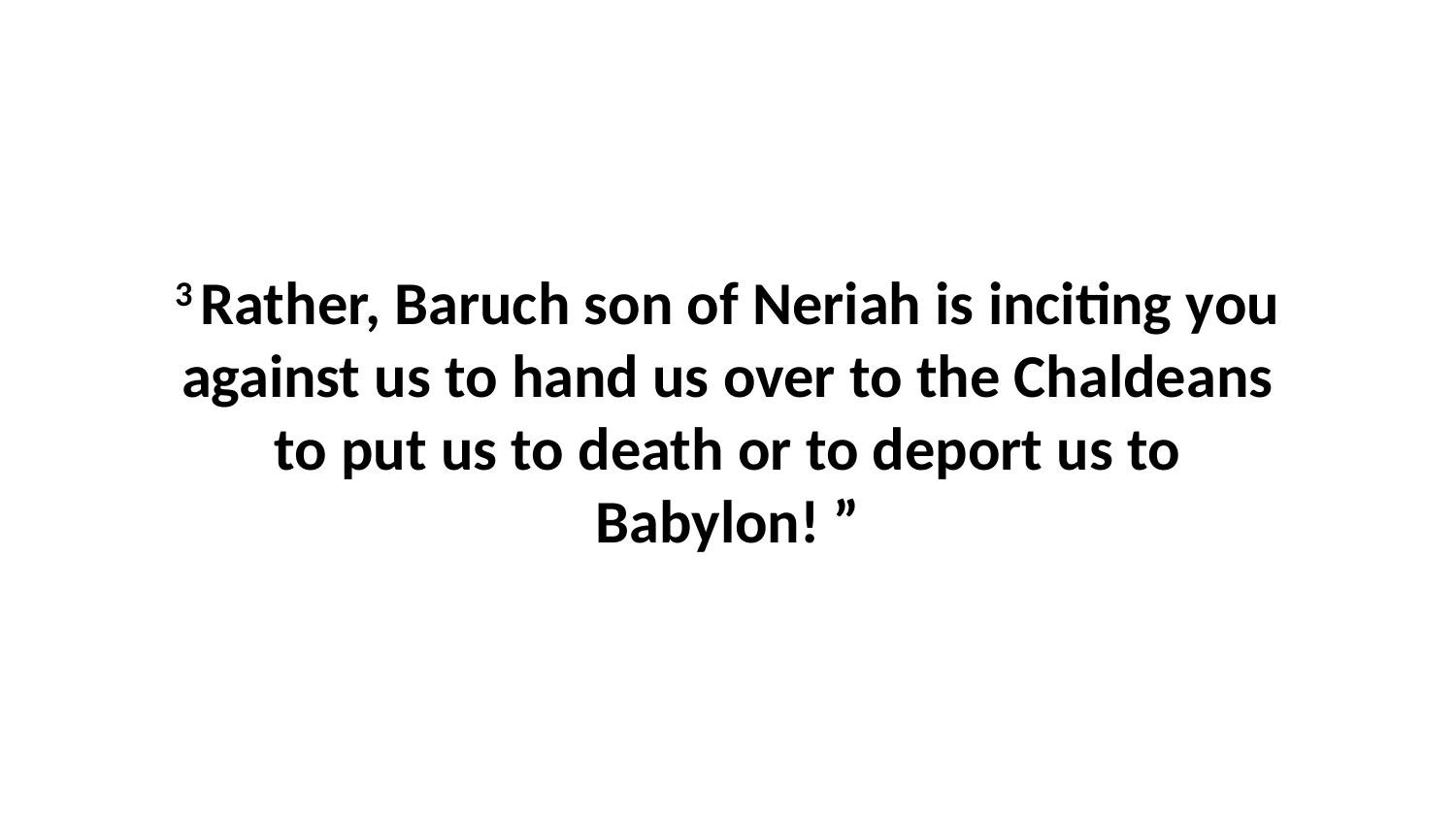

3 Rather, Baruch son of Neriah is inciting you against us to hand us over to the Chaldeans to put us to death or to deport us to Babylon! ”